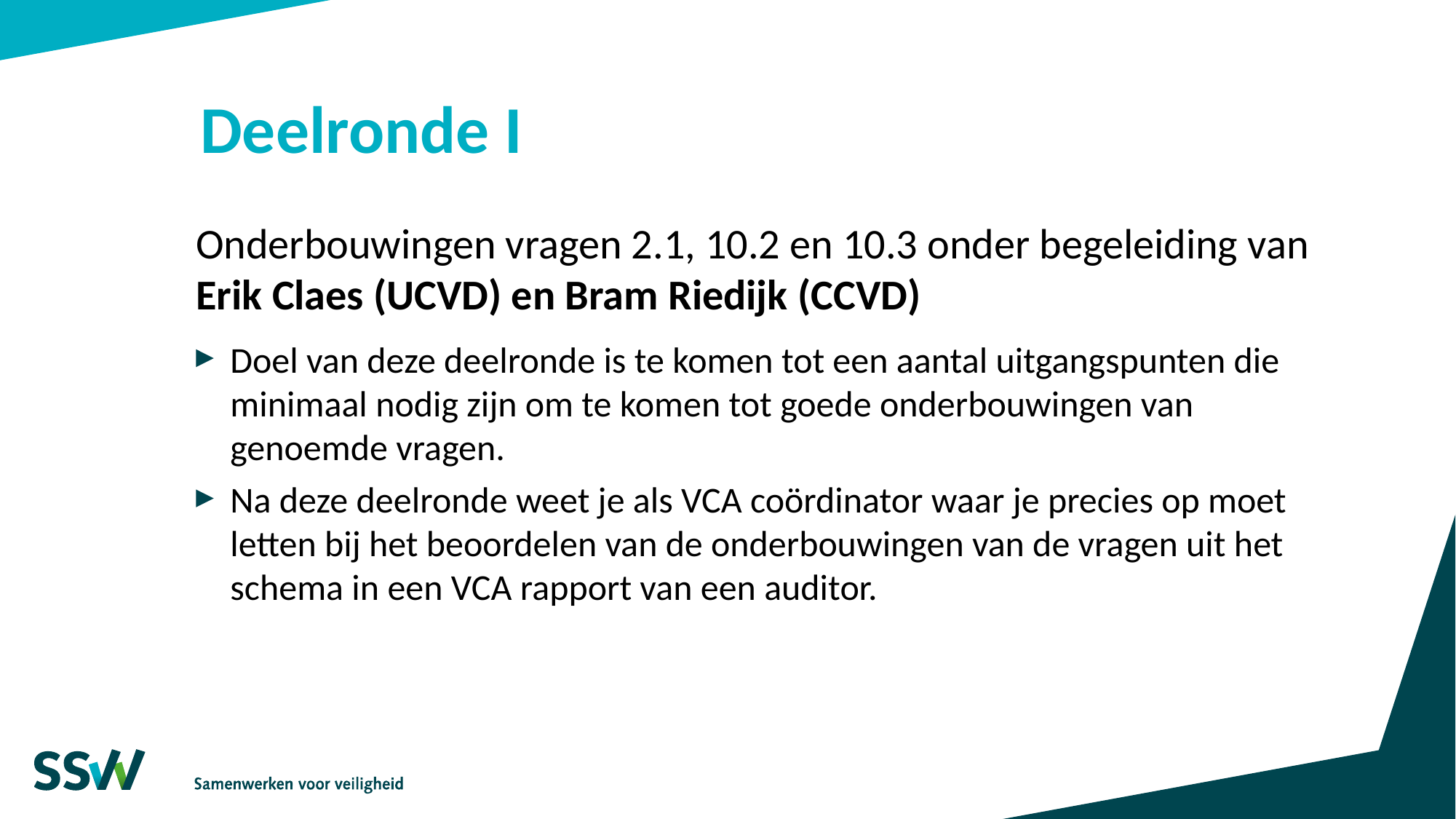

# Deelronde I
Onderbouwingen vragen 2.1, 10.2 en 10.3 onder begeleiding van Erik Claes (UCVD) en Bram Riedijk (CCVD)
Doel van deze deelronde is te komen tot een aantal uitgangspunten die minimaal nodig zijn om te komen tot goede onderbouwingen van genoemde vragen.
Na deze deelronde weet je als VCA coördinator waar je precies op moet letten bij het beoordelen van de onderbouwingen van de vragen uit het schema in een VCA rapport van een auditor.